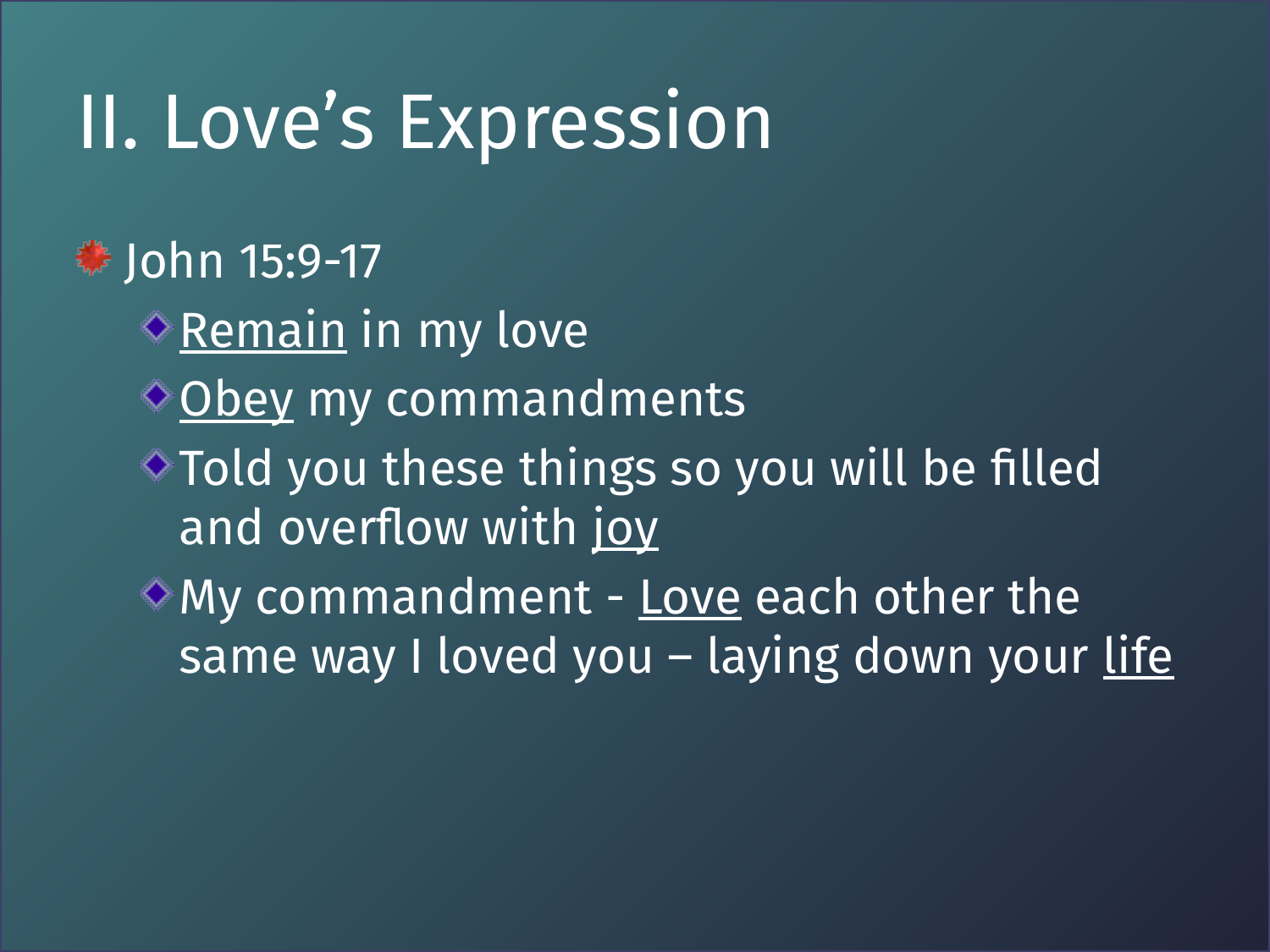

# II. Love’s Expression
John 15:9-17
Remain in my love
Obey my commandments
Told you these things so you will be filled and overflow with joy
My commandment - Love each other the same way I loved you – laying down your life